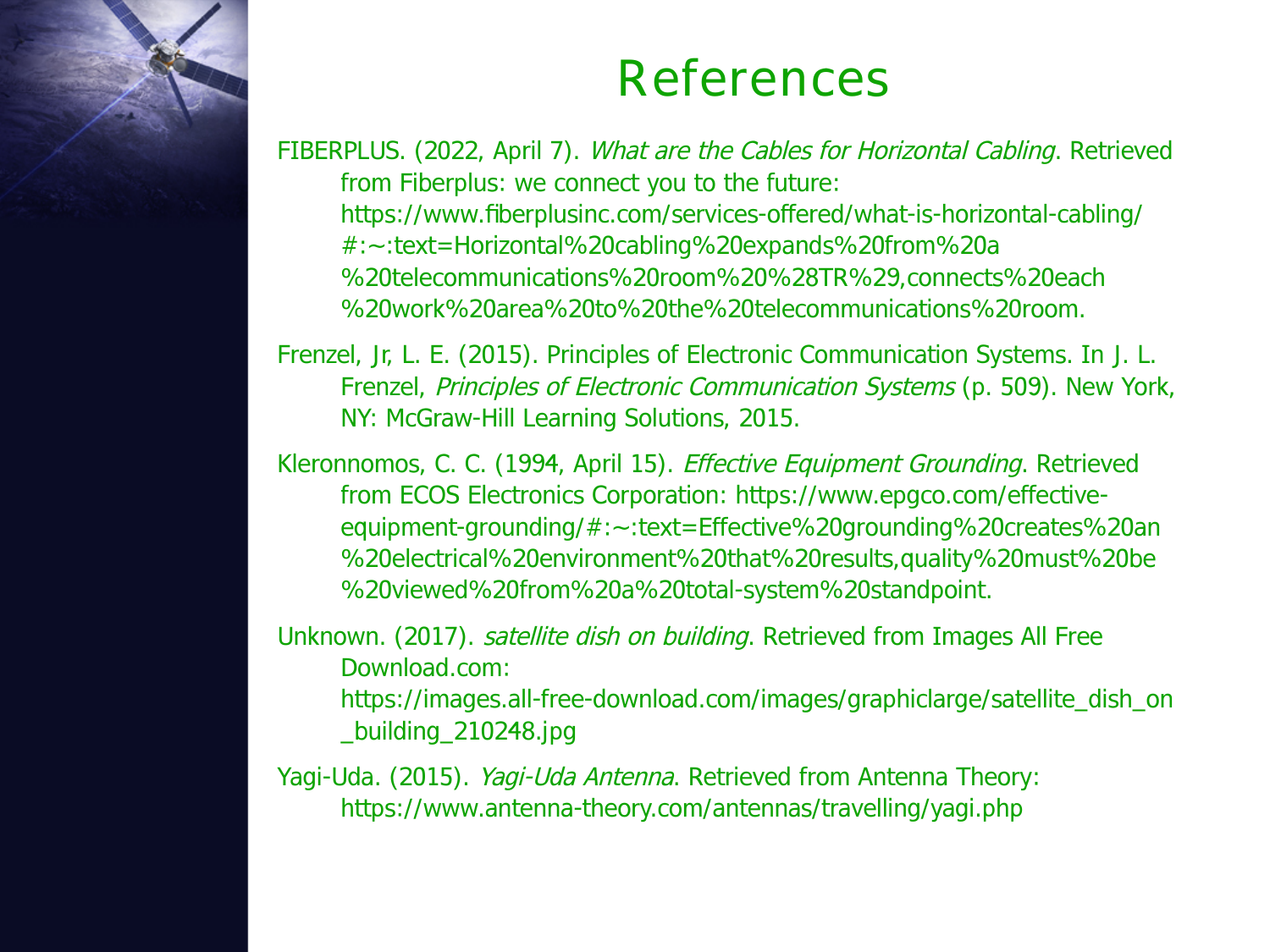

# References
FIBERPLUS. (2022, April 7). What are the Cables for Horizontal Cabling. Retrieved from Fiberplus: we connect you to the future: https://www.fiberplusinc.com/services-offered/what-is-horizontal-cabling/#:~:text=Horizontal%20cabling%20expands%20from%20a%20telecommunications%20room%20%28TR%29,connects%20each%20work%20area%20to%20the%20telecommunications%20room.
Frenzel, Jr, L. E. (2015). Principles of Electronic Communication Systems. In J. L. Frenzel, Principles of Electronic Communication Systems (p. 509). New York, NY: McGraw-Hill Learning Solutions, 2015.
Kleronnomos, C. C. (1994, April 15). Effective Equipment Grounding. Retrieved from ECOS Electronics Corporation: https://www.epgco.com/effective-equipment-grounding/#:~:text=Effective%20grounding%20creates%20an%20electrical%20environment%20that%20results,quality%20must%20be%20viewed%20from%20a%20total-system%20standpoint.
Unknown. (2017). satellite dish on building. Retrieved from Images All Free Download.com: https://images.all-free-download.com/images/graphiclarge/satellite_dish_on_building_210248.jpg
Yagi-Uda. (2015). Yagi-Uda Antenna. Retrieved from Antenna Theory: https://www.antenna-theory.com/antennas/travelling/yagi.php